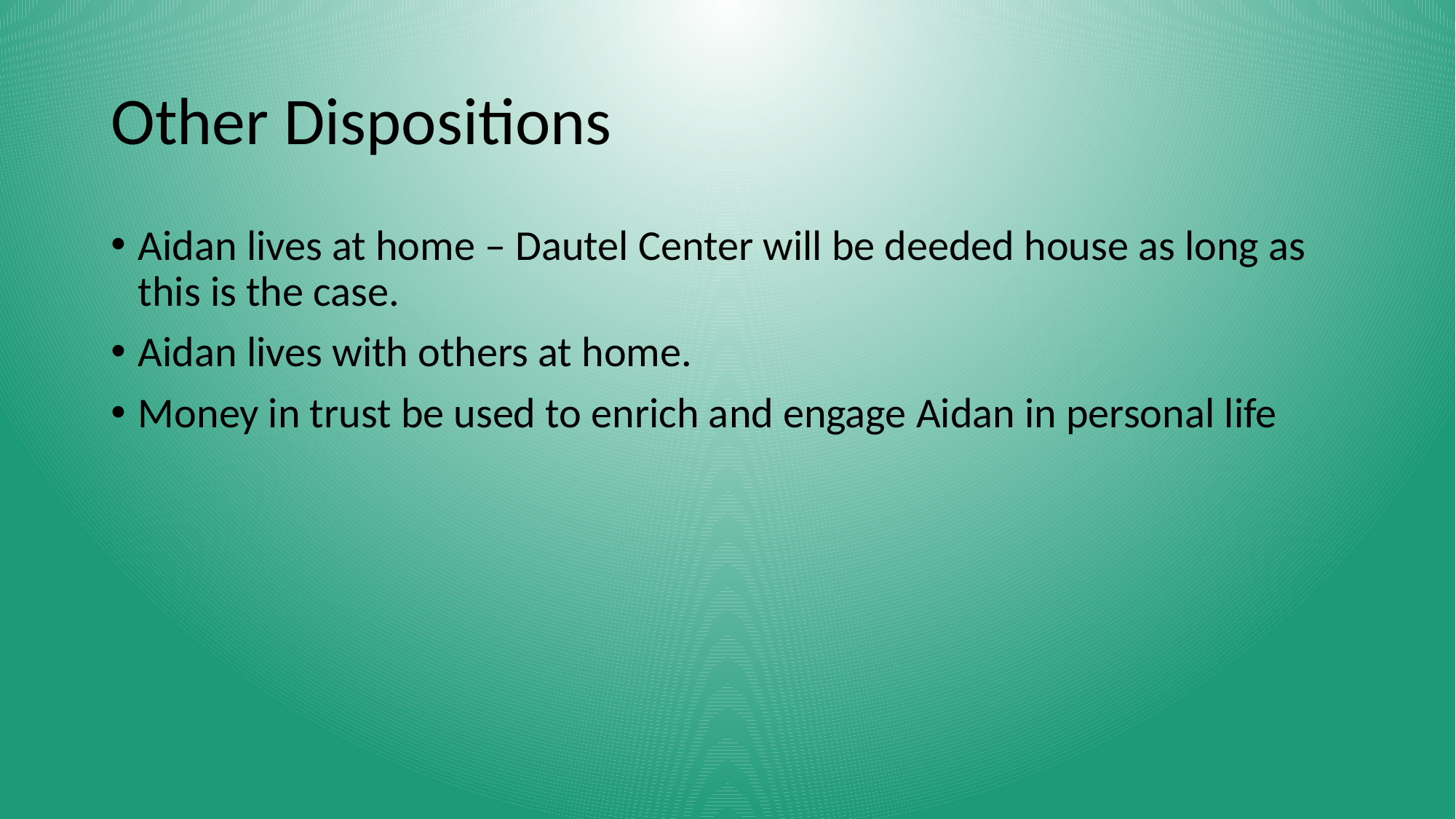

# Other Dispositions
Aidan lives at home – Dautel Center will be deeded house as long as this is the case.
Aidan lives with others at home.
Money in trust be used to enrich and engage Aidan in personal life